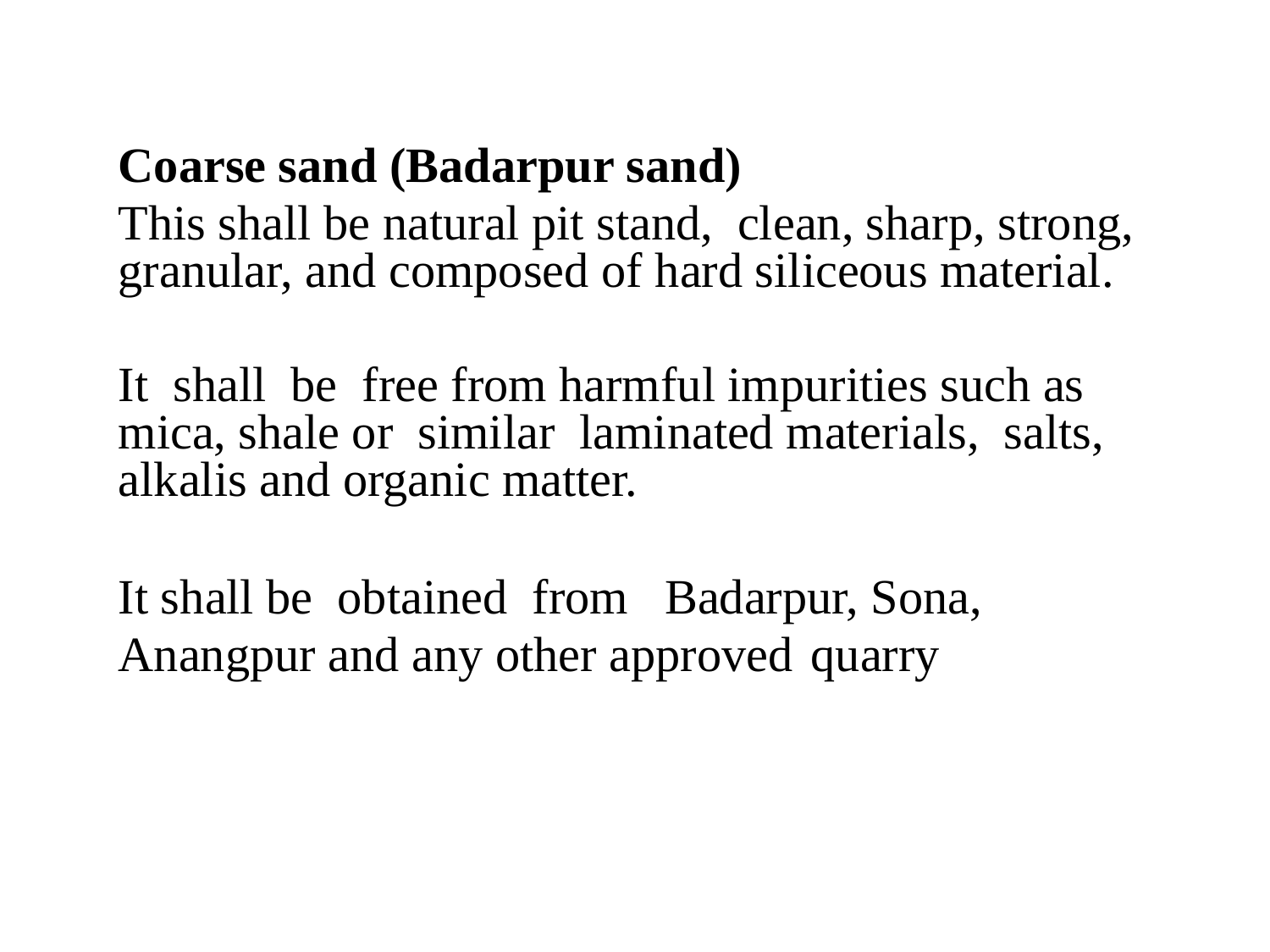

Coarse sand (Badarpur sand)
This shall be natural pit stand,  clean, sharp, strong, granular, and composed of hard siliceous material.

It  shall  be  free from harmful impurities such as mica, shale or  similar  laminated materials,  salts, alkalis and organic matter.

It shall be  obtained  from   Badarpur, Sona, Anangpur and any other approved quarry